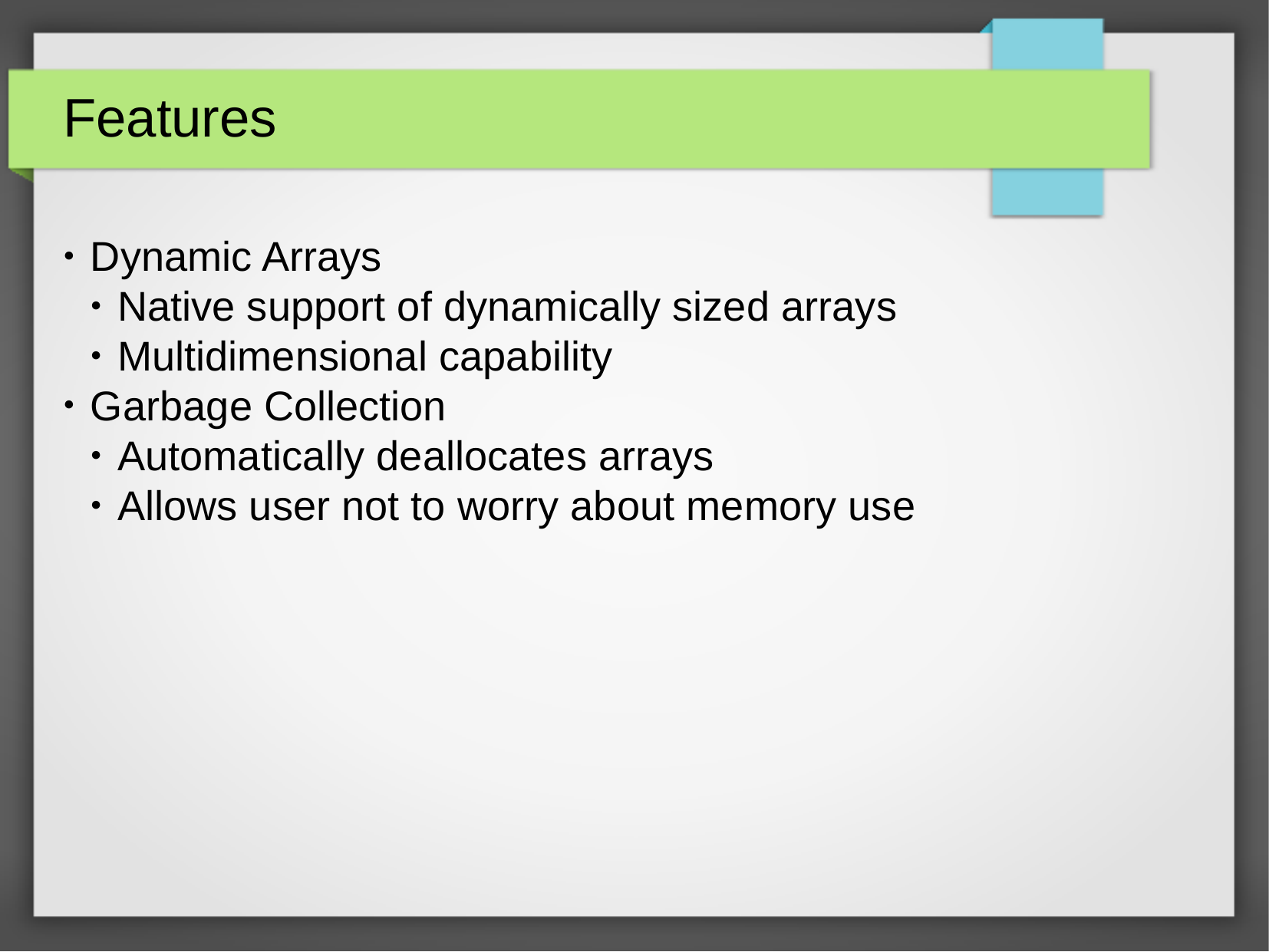

Features
Dynamic Arrays
Native support of dynamically sized arrays
Multidimensional capability
Garbage Collection
Automatically deallocates arrays
Allows user not to worry about memory use